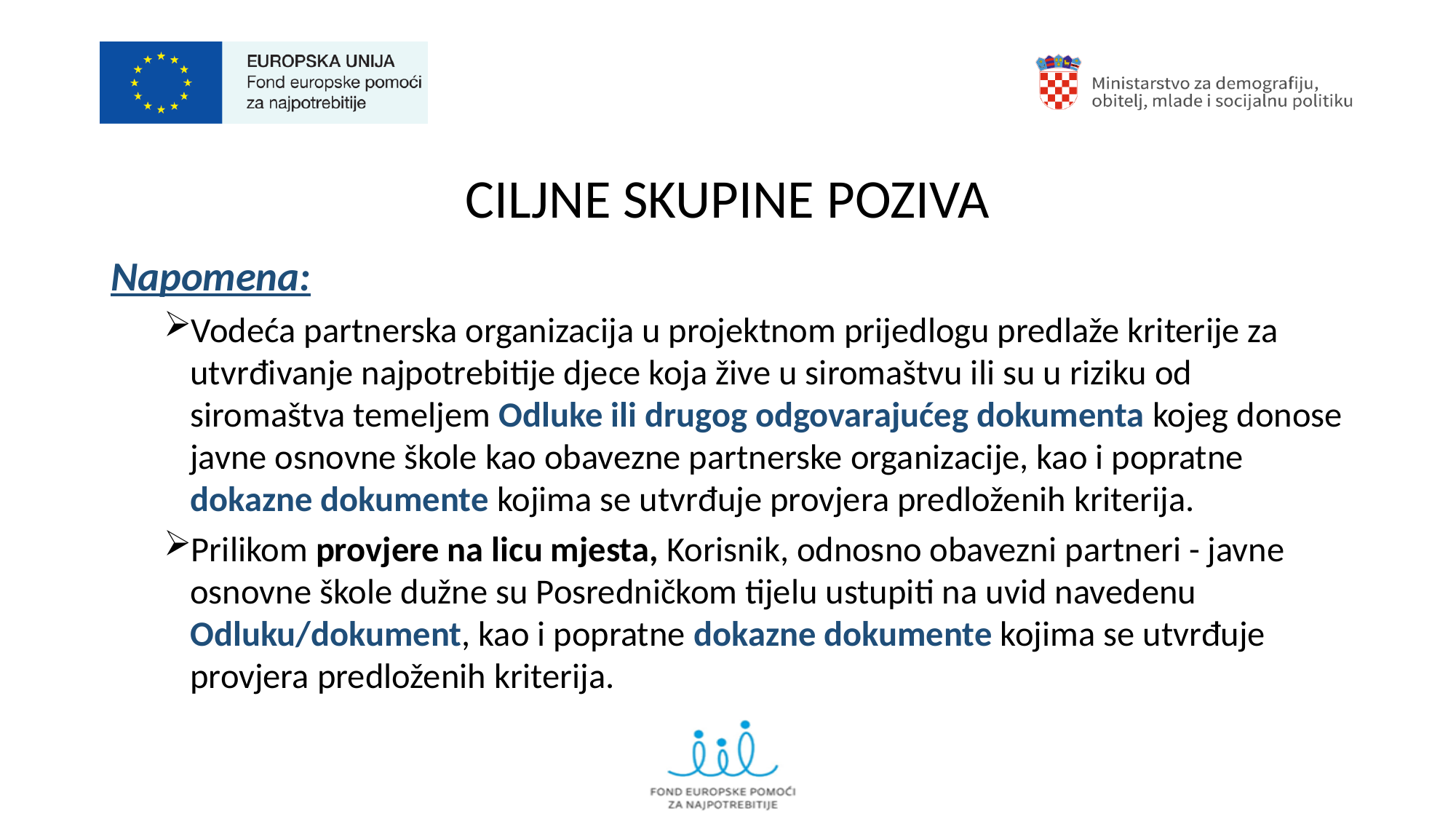

# CILJNE SKUPINE POZIVA
Napomena:
Vodeća partnerska organizacija u projektnom prijedlogu predlaže kriterije za utvrđivanje najpotrebitije djece koja žive u siromaštvu ili su u riziku od siromaštva temeljem Odluke ili drugog odgovarajućeg dokumenta kojeg donose javne osnovne škole kao obavezne partnerske organizacije, kao i popratne dokazne dokumente kojima se utvrđuje provjera predloženih kriterija.
Prilikom provjere na licu mjesta, Korisnik, odnosno obavezni partneri - javne osnovne škole dužne su Posredničkom tijelu ustupiti na uvid navedenu Odluku/dokument, kao i popratne dokazne dokumente kojima se utvrđuje provjera predloženih kriterija.